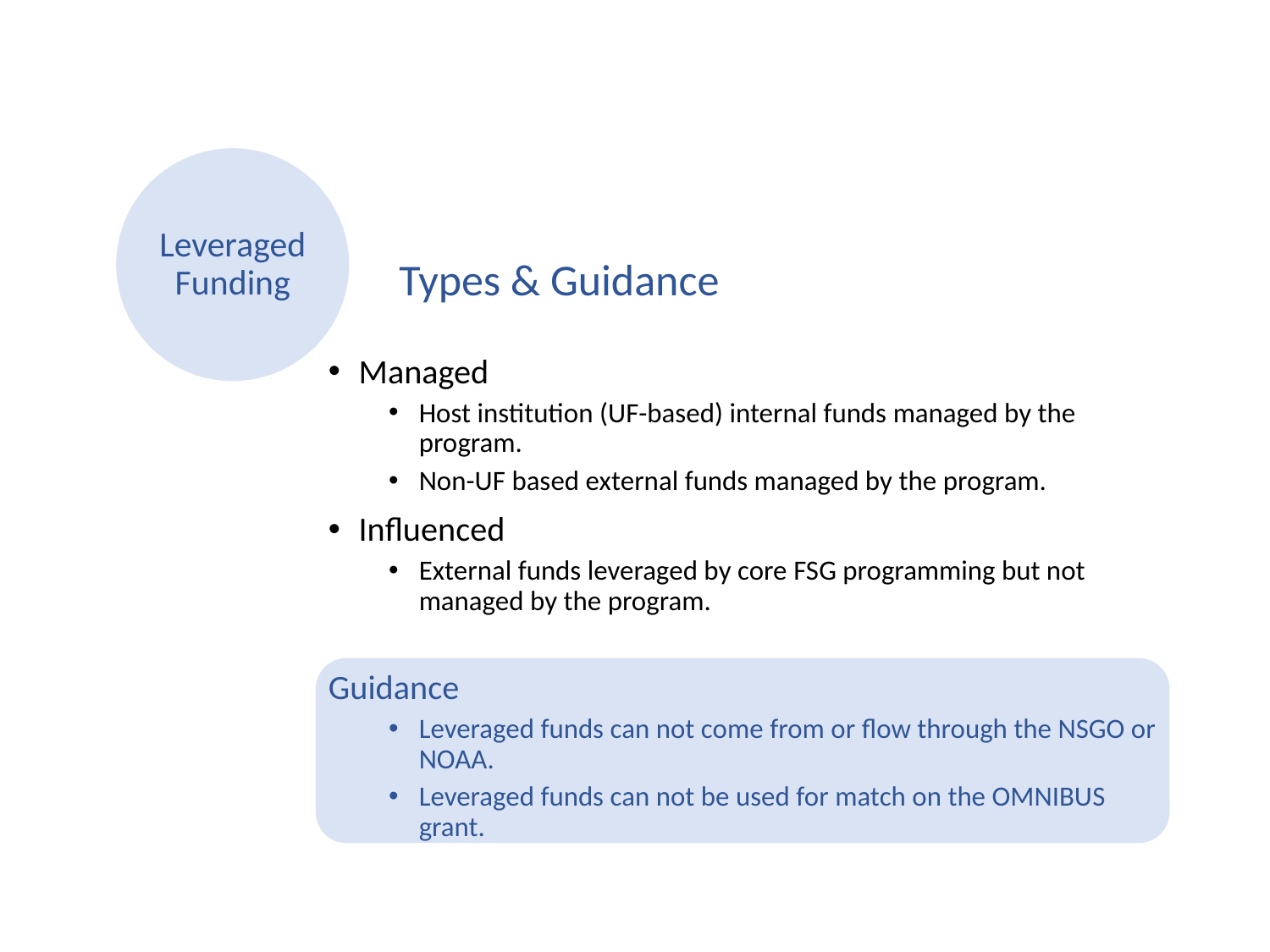

Leveraged Funding
Types & Guidance
Managed
Host institution (UF-based) internal funds managed by the program.
Non-UF based external funds managed by the program.
Influenced
External funds leveraged by core FSG programming but not managed by the program.

Guidance
Leveraged funds can not come from or flow through the NSGO or NOAA.
Leveraged funds can not be used for match on the OMNIBUS grant.